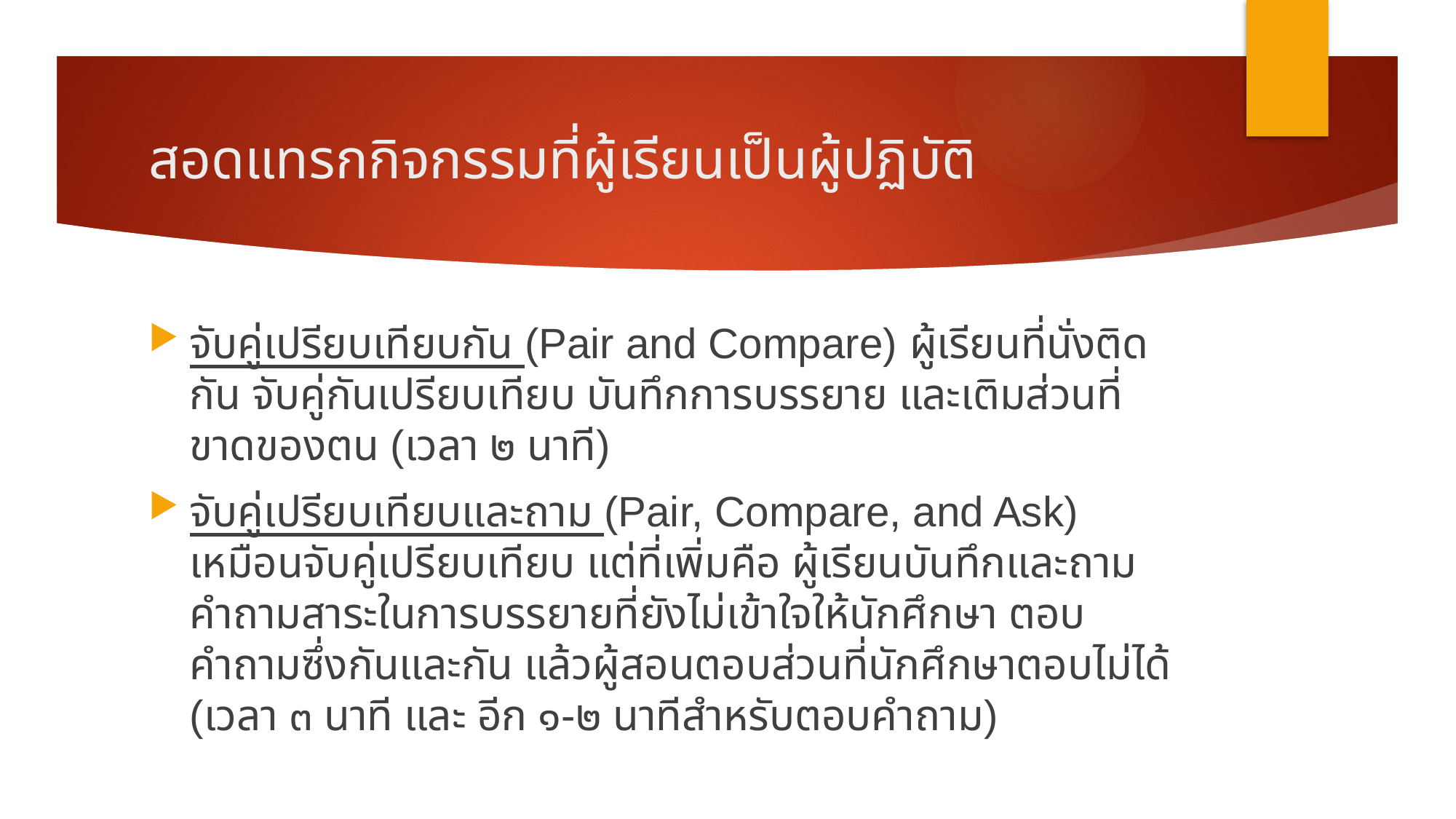

# สอดแทรกกิจกรรมที่ผู้เรียนเป็นผู้ปฏิบัติ
จับคู่เปรียบเทียบกัน (Pair and Compare) ผู้เรียนที่นั่งติดกัน จับคู่กันเปรียบเทียบ บันทึกการบรรยาย และเติมส่วนที่ขาดของตน (เวลา ๒ นาที)
จับคู่เปรียบเทียบและถาม (Pair, Compare, and Ask) เหมือนจับคู่เปรียบเทียบ แต่ที่เพิ่มคือ ผู้เรียนบันทึกและถามคำถามสาระในการบรรยายที่ยังไม่เข้าใจให้นักศึกษา ตอบคำถามซึ่งกันและกัน แล้วผู้สอนตอบส่วนที่นักศึกษาตอบไม่ได้ (เวลา ๓ นาที และ อีก ๑-๒ นาทีสำหรับตอบคำถาม)